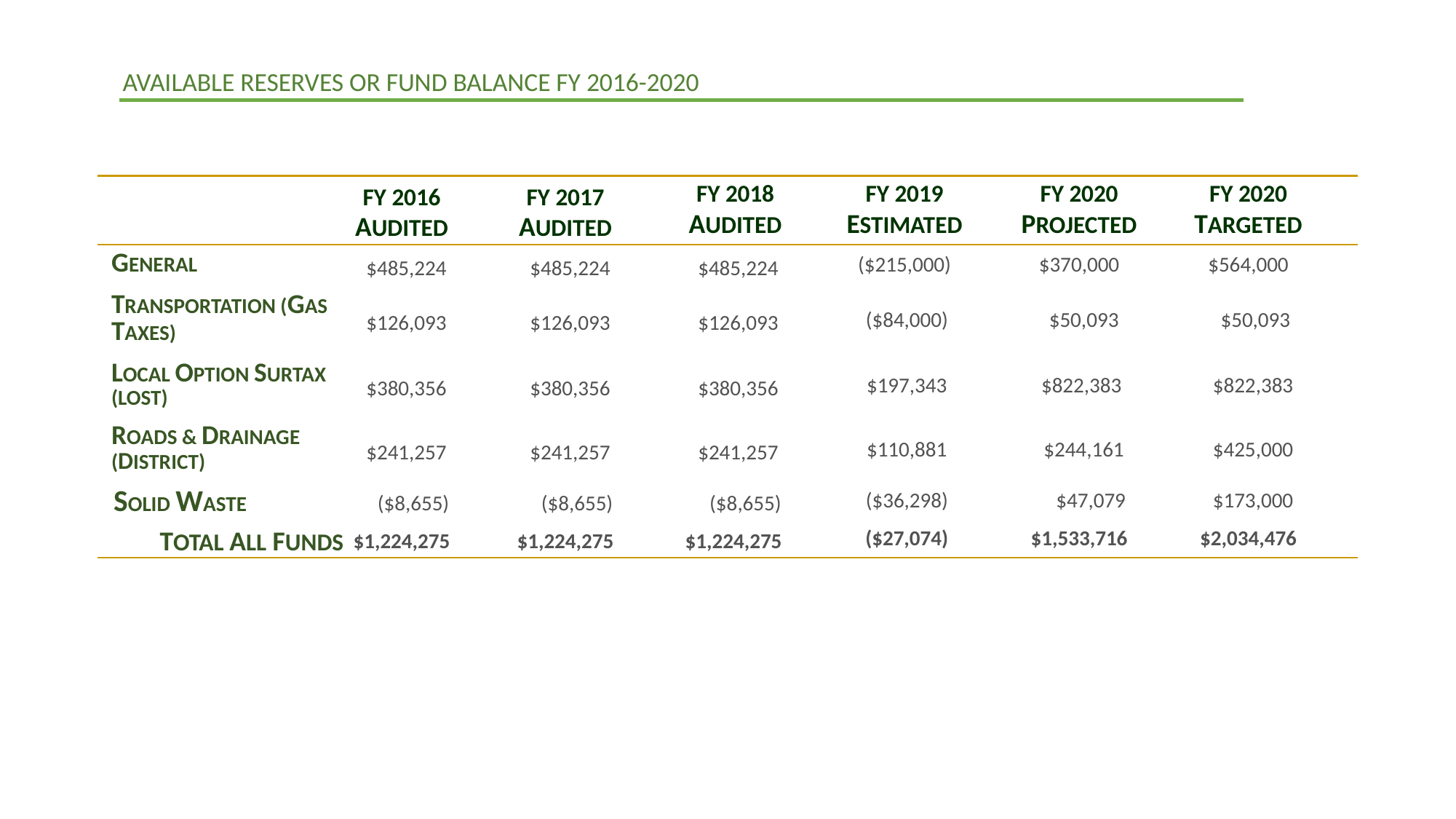

# AVAILABLE RESERVES OR FUND BALANCE FY 2016-2020

|  | FY 2016 AUDITED |  | FY 2017 AUDITED |  |  | FY 2018 AUDITED |  | FY 2019 ESTIMATED |  | FY 2020 PROJECTED |  | FY 2020 TARGETED |  |
| --- | --- | --- | --- | --- | --- | --- | --- | --- | --- | --- | --- | --- | --- |
| GENERAL | $485,224 |  | $485,224 |  |  | $485,224 |  | ($215,000) |  | $370,000 |  | $564,000 |  |
| TRANSPORTATION (GAS TAXES) | $126,093 |  | $126,093 |  |  | $126,093 |  | ($84,000) |  | $50,093 |  | $50,093 |  |
| LOCAL OPTION SURTAX (LOST) | $380,356 |  | $380,356 |  |  | $380,356 |  | $197,343 |  | $822,383 |  | $822,383 |  |
| ROADS & DRAINAGE (DISTRICT) | $241,257 |  | $241,257 |  |  | $241,257 |  | $110,881 |  | $244,161 |  | $425,000 |  |
| SOLID WASTE | ($8,655) |  | ($8,655) |  |  | ($8,655) |  | ($36,298) |  | $47,079 |  | $173,000 |  |
| TOTAL ALL FUNDS | $1,224,275 |  | $1,224,275 |  |  | $1,224,275 |  | ($27,074) |  | $1,533,716 |  | $2,034,476 |  |